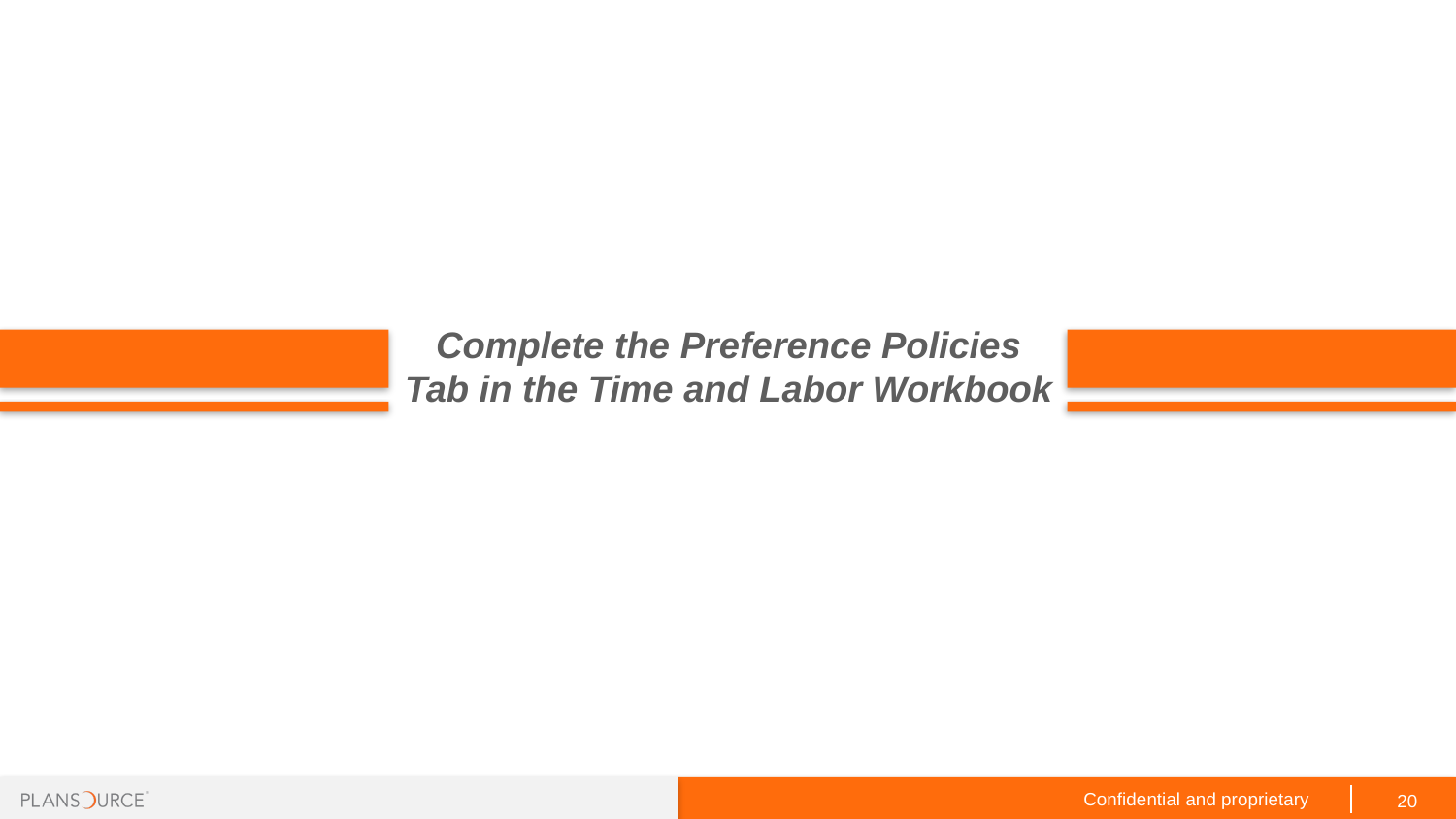

# Complete the Preference Policies Tab in the Time and Labor Workbook